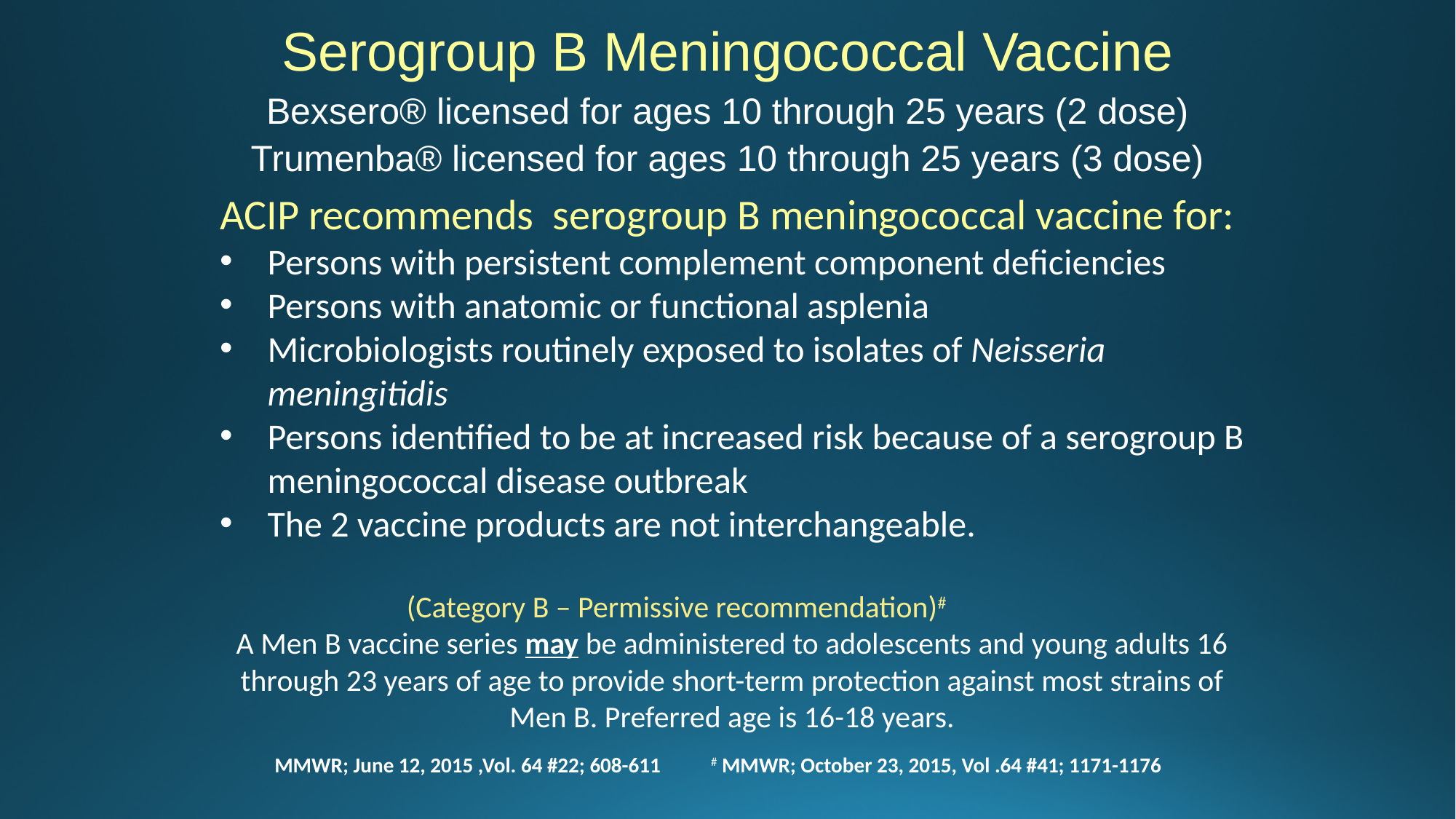

Serogroup B Meningococcal Vaccine
Bexsero® licensed for ages 10 through 25 years (2 dose)
Trumenba® licensed for ages 10 through 25 years (3 dose)
ACIP recommends  serogroup B meningococcal vaccine for:
Persons with persistent complement component deficiencies
Persons with anatomic or functional asplenia
Microbiologists routinely exposed to isolates of Neisseria meningitidis
Persons identified to be at increased risk because of a serogroup B meningococcal disease outbreak
The 2 vaccine products are not interchangeable.

                           (Category B – Permissive recommendation)#
A Men B vaccine series may be administered to adolescents and young adults 16 through 23 years of age to provide short-term protection against most strains of Men B. Preferred age is 16-18 years.

MMWR; June 12, 2015 ,Vol. 64 #22; 608-611
# MMWR; October 23, 2015, Vol .64 #41; 1171-1176